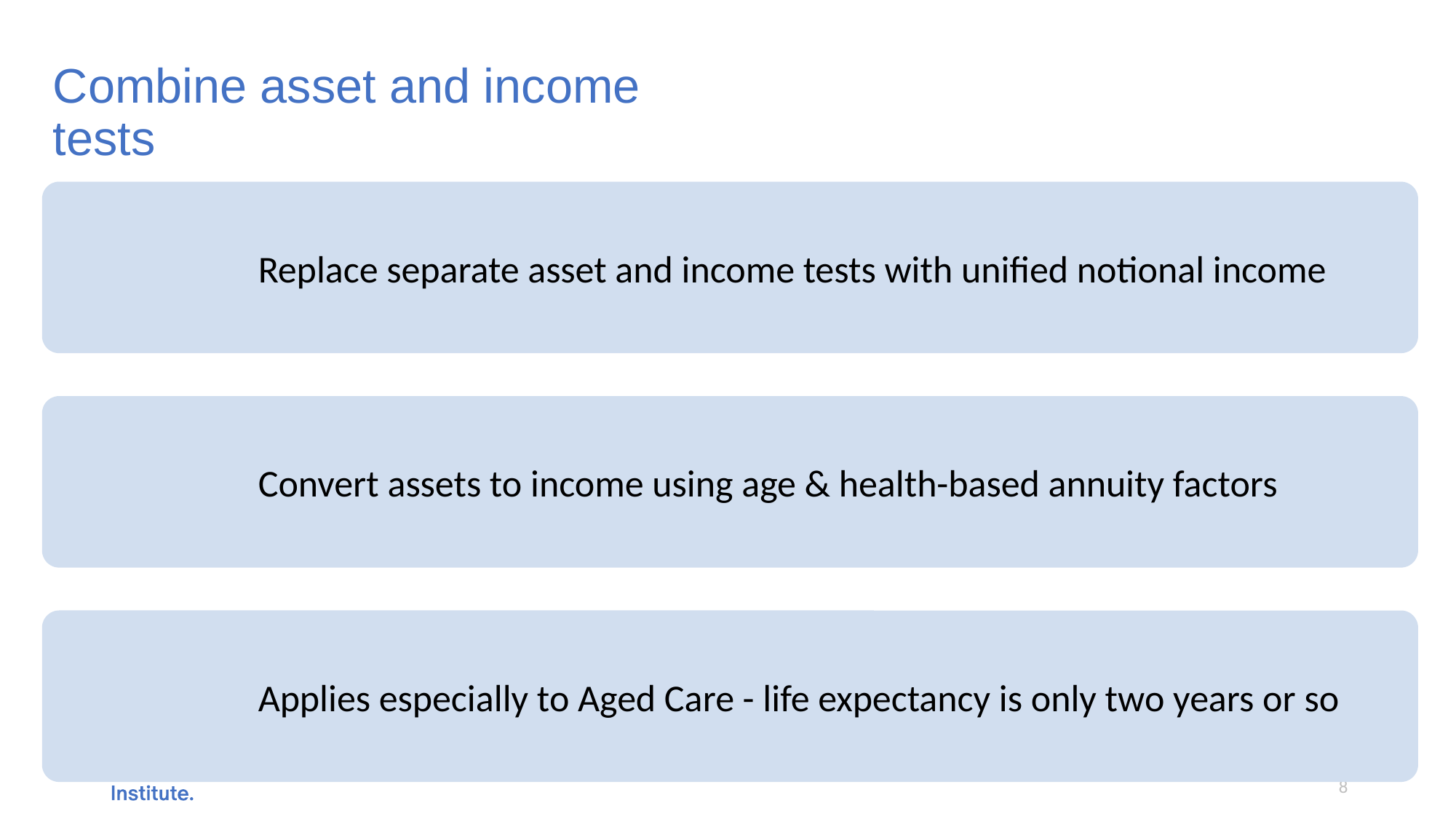

# Combine asset and income tests
Replace separate asset and income tests with unified notional income
Convert assets to income using age & health-based annuity factors
Applies especially to Aged Care - life expectancy is only two years or so
8